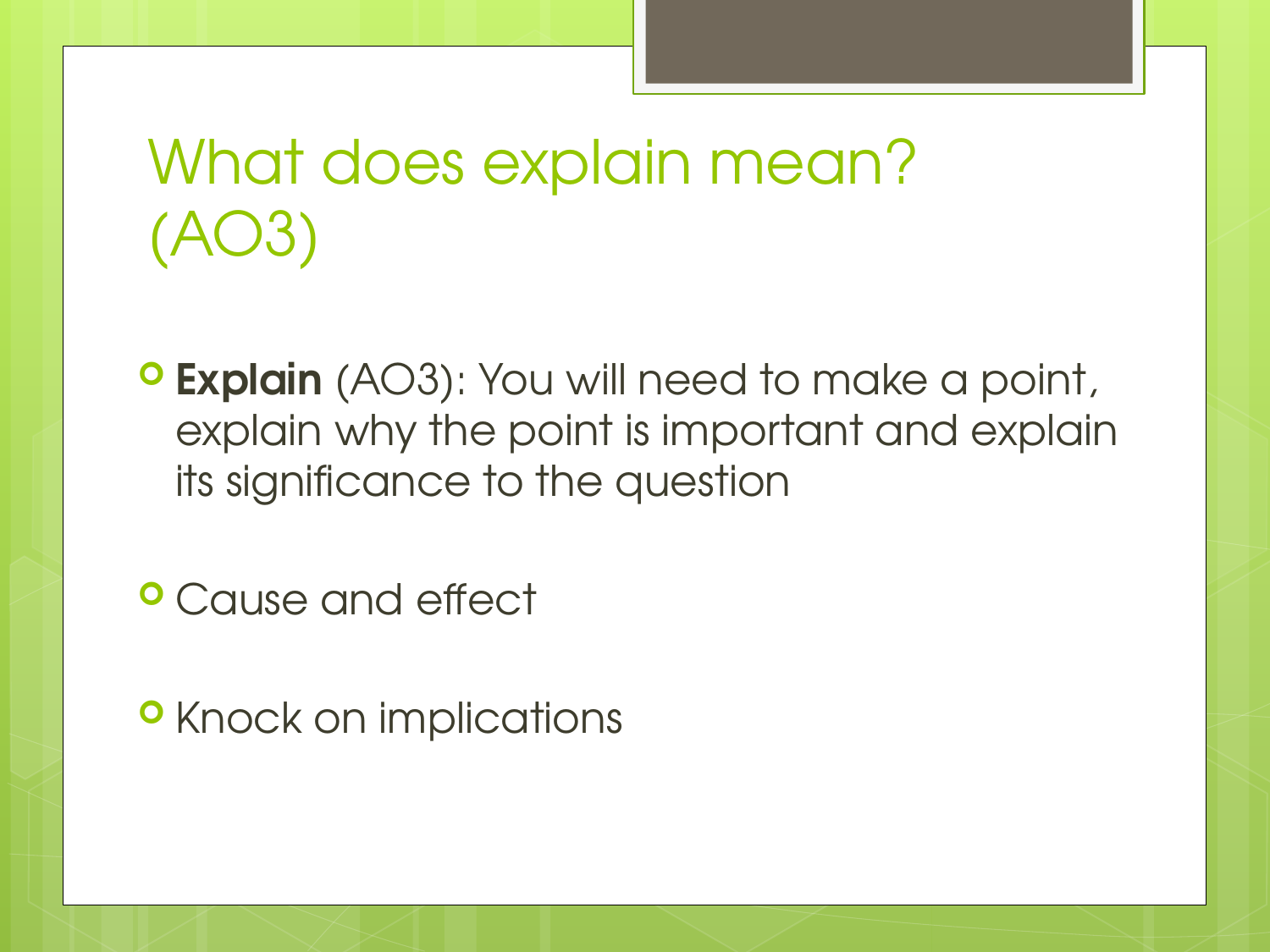

# What does explain mean? (AO3)
Explain (AO3): You will need to make a point, explain why the point is important and explain its significance to the question

Cause and effect

Knock on implications